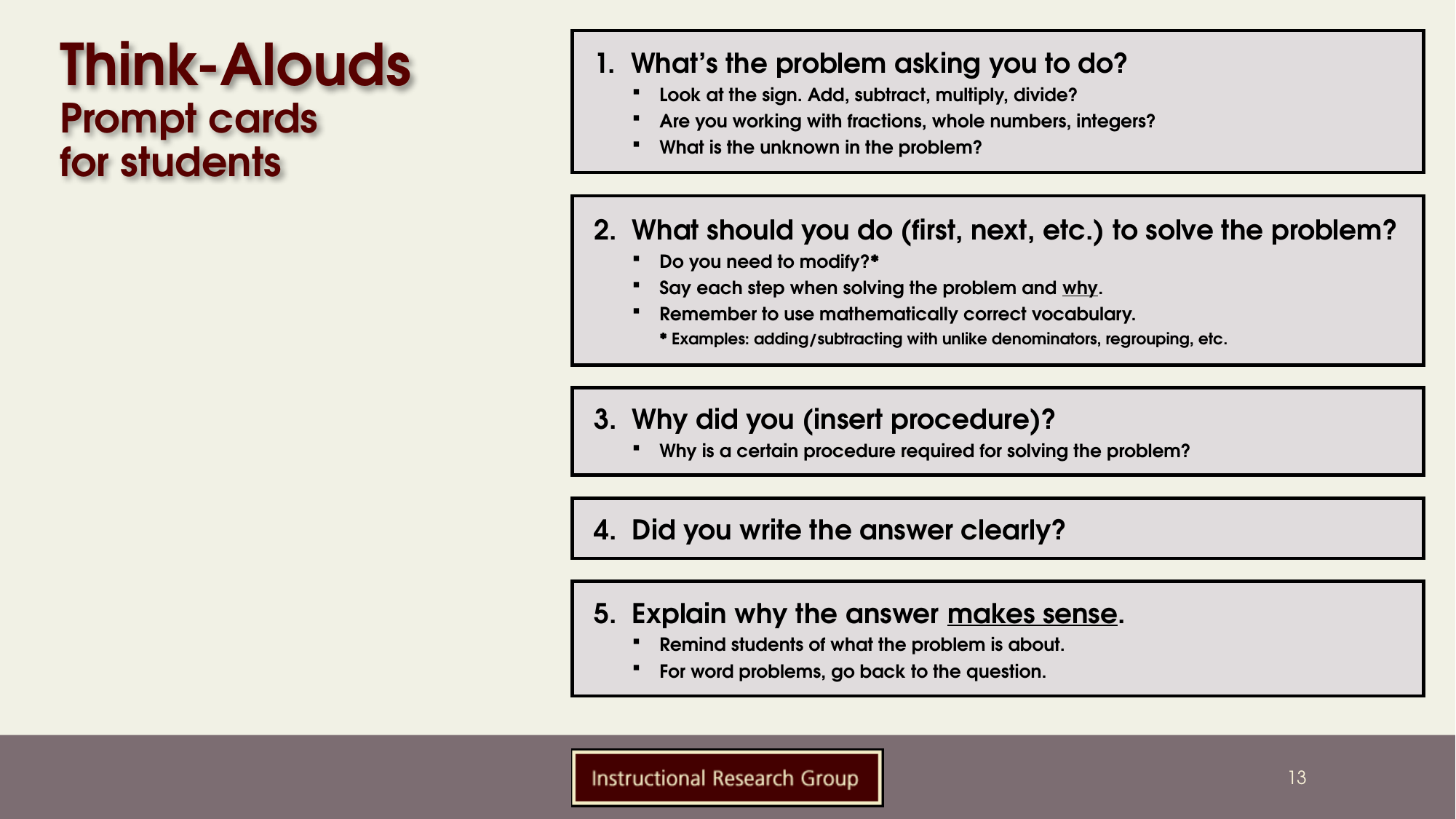

Think-Alouds
Prompt cards
for students
1.  What’s the problem asking you to do?
Look at the sign. Add, subtract, multiply, divide?
Are you working with fractions, whole numbers, integers?
What is the unknown in the problem?
2.  What should you do (first, next, etc.) to solve the problem?
Do you need to modify?*
Say each step when solving the problem and why.
Remember to use mathematically correct vocabulary.
* Examples: adding/subtracting with unlike denominators, regrouping, etc.
3.  Why did you (insert procedure)?
Why is a certain procedure required for solving the problem?
4.  Did you write the answer clearly?
5.  Explain why the answer makes sense.
Remind students of what the problem is about.
For word problems, go back to the question.
13